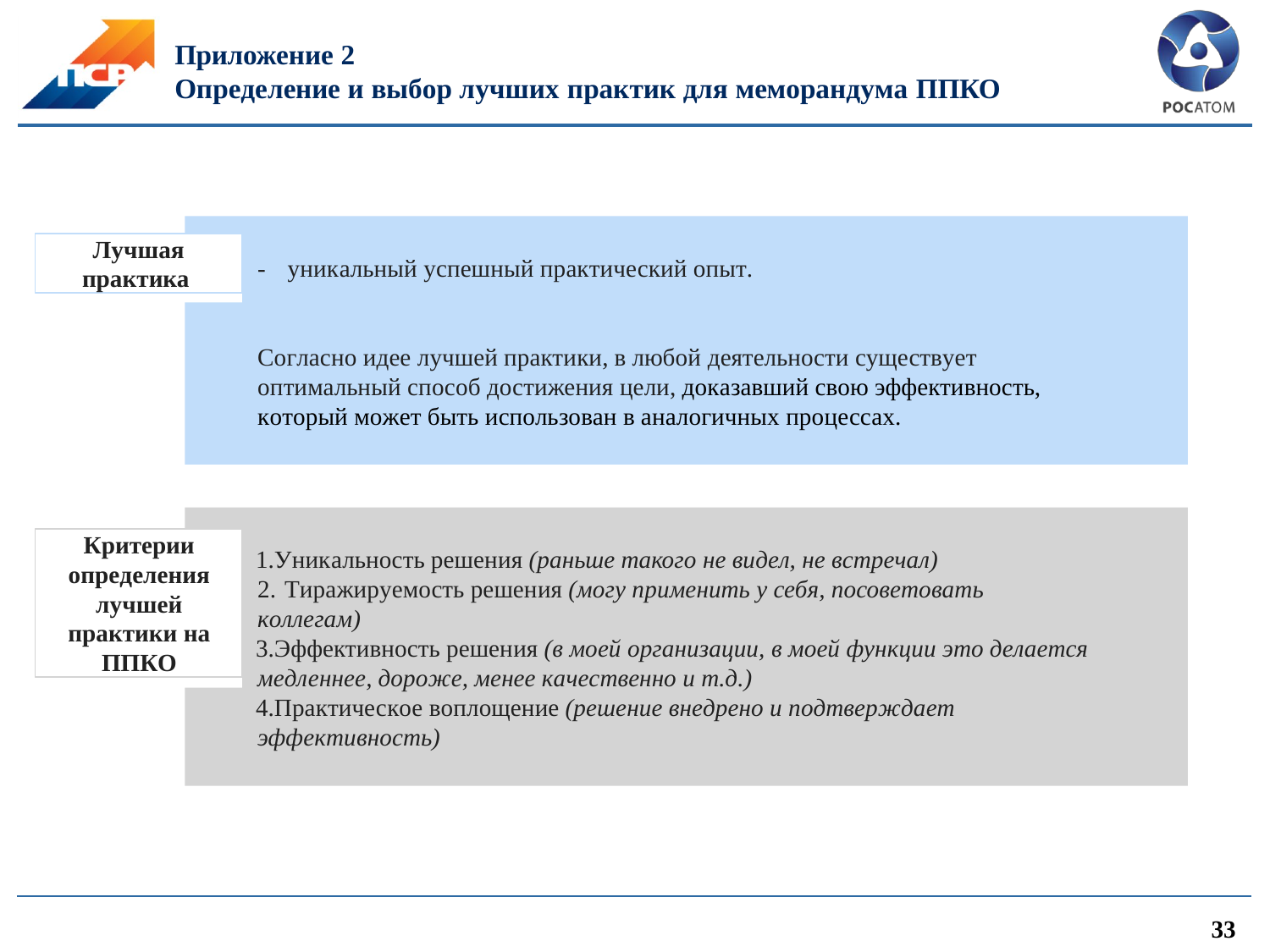

Приложение 2
Определение и выбор лучших практик для меморандума ППКО

Лучшая
практика
-	уникальный успешный практический опыт.
Согласно идее лучшей практики, в любой деятельности существует оптимальный способ достижения цели, доказавший свою эффективность, который может быть использован в аналогичных процессах.

Критерии определения лучшей практики на ППКО
Уникальность решения (раньше такого не видел, не встречал)
Тиражируемость решения (могу применить у себя, посоветовать
коллегам)
Эффективность решения (в моей организации, в моей функции это делается медленнее, дороже, менее качественно и т.д.)
Практическое воплощение (решение внедрено и подтверждает эффективность)

33